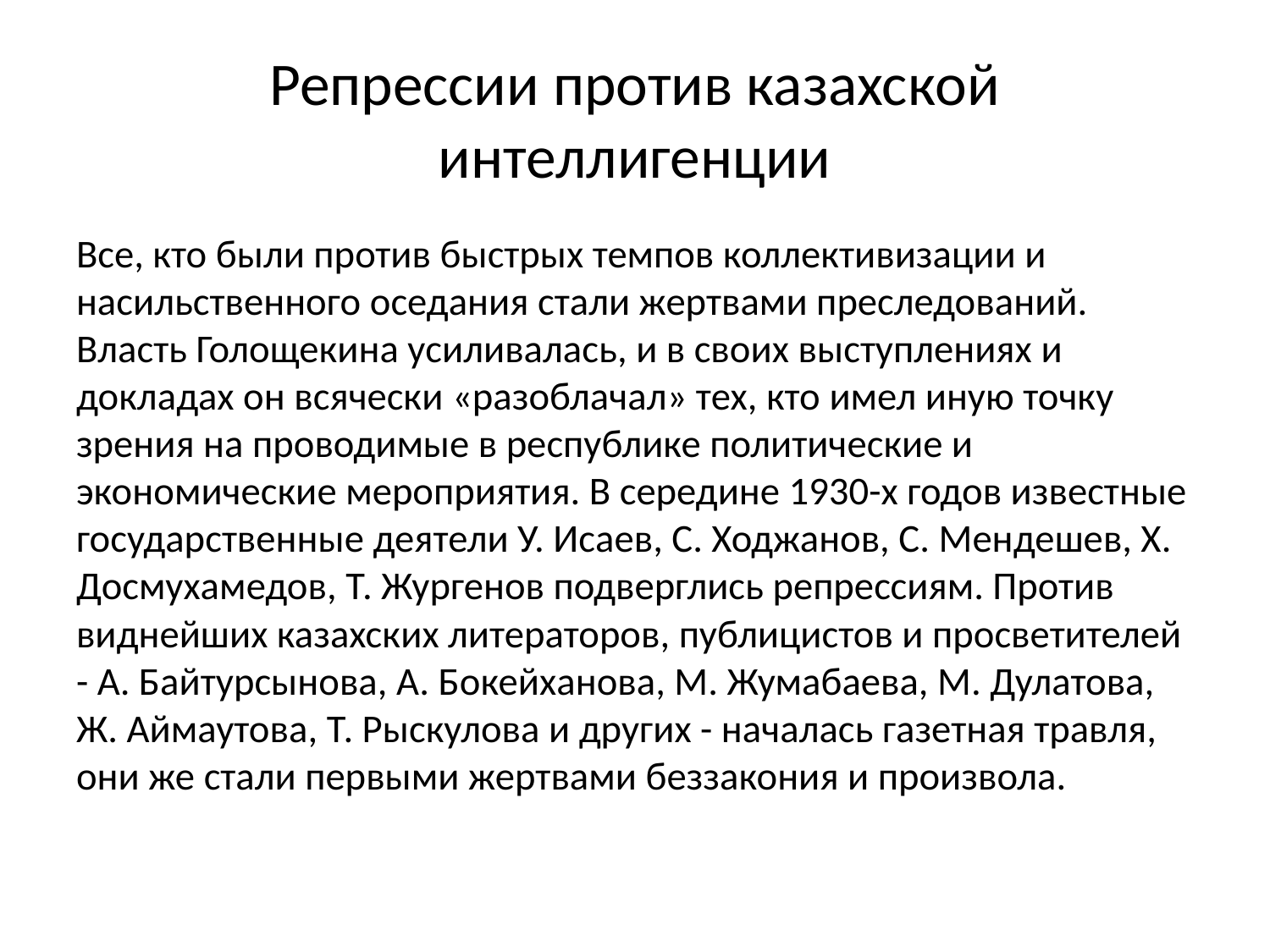

# Репрессии против казахской интеллигенции
Все, кто были против быстрых темпов коллективизации и насильственного оседания стали жертвами преследований. Власть Голощекина усиливалась, и в своих выступлениях и докладах он всячески «разоблачал» тех, кто имел иную точку зрения на проводимые в республике политические и экономические мероприятия. В середине 1930-х годов известные государственные деятели У. Исаев, С. Ходжанов, С. Мендешев, Х. Досмухамедов, Т. Жургенов подверглись репрессиям. Против виднейших казахских литераторов, публицистов и просветителей - А. Байтурсынова, А. Бокейханова, М. Жумабаева, М. Дулатова, Ж. Аймаутова, Т. Рыскулова и других - началась газетная травля, они же стали первыми жертвами беззакония и произвола.